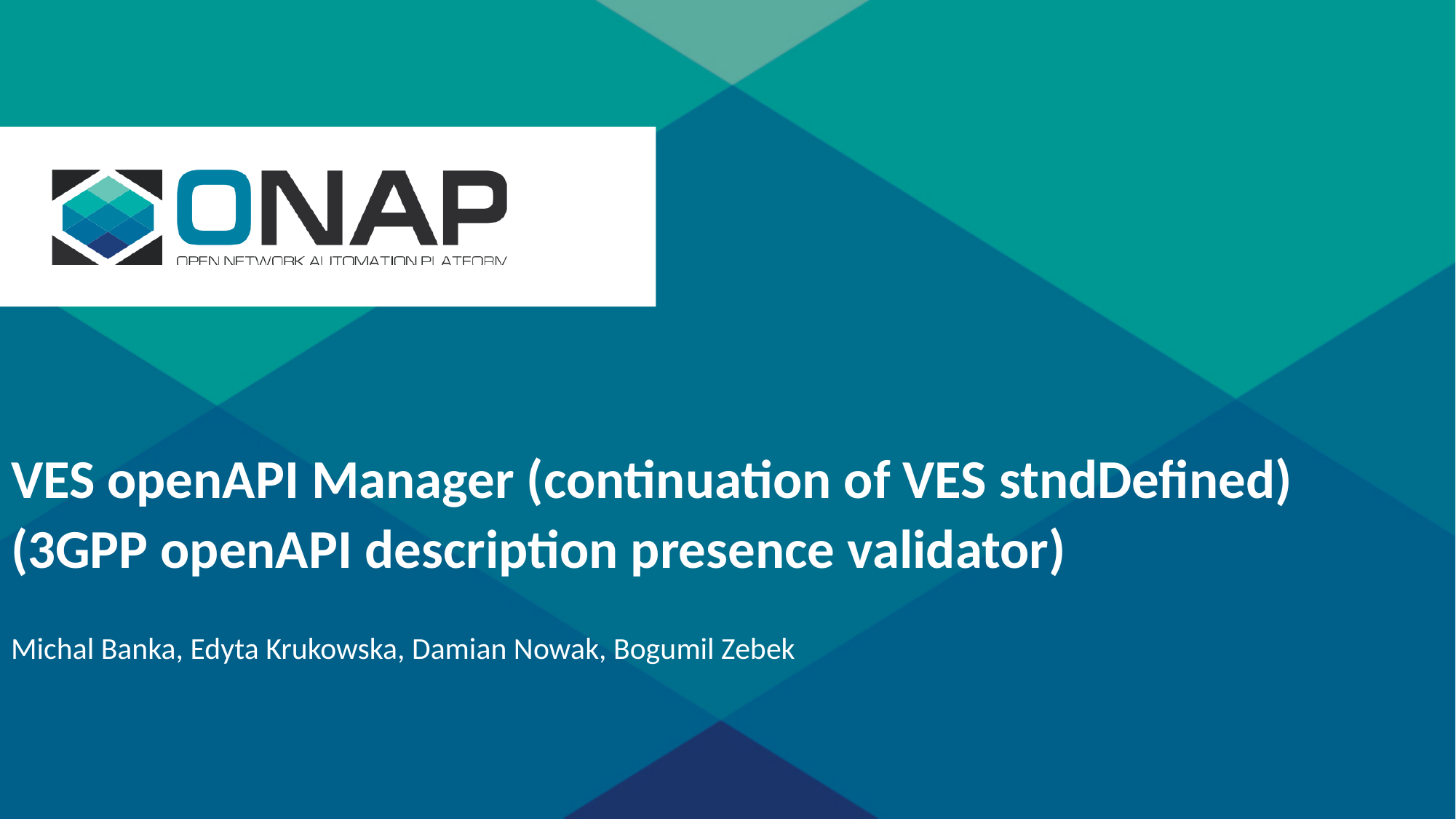

VES openAPI Manager (continuation of VES stndDefined)
(3GPP openAPI description presence validator)
Michal Banka, Edyta Krukowska, Damian Nowak, Bogumil Zebek